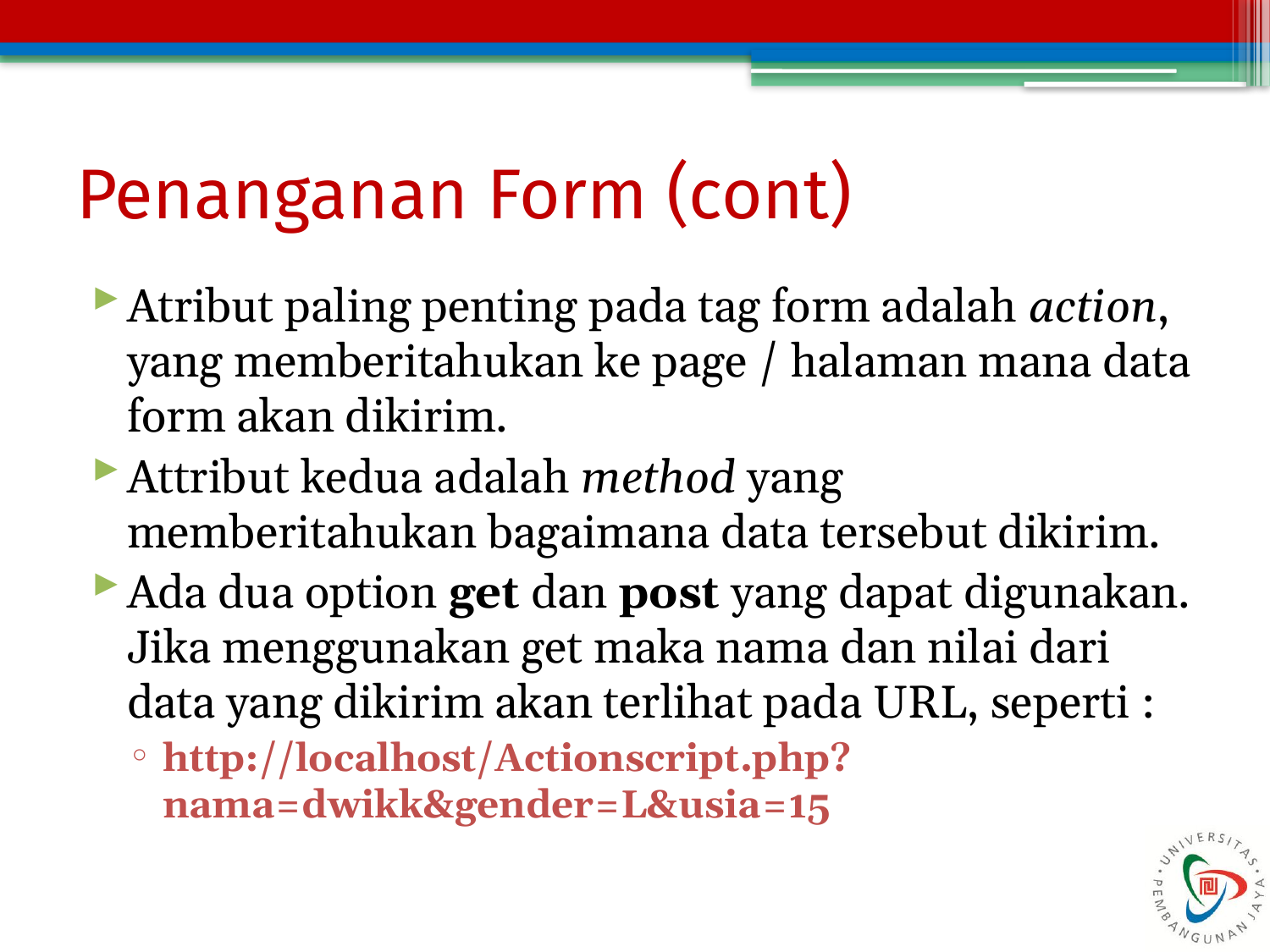

# Penanganan Form (cont)
Atribut paling penting pada tag form adalah action, yang memberitahukan ke page / halaman mana data form akan dikirim.
Attribut kedua adalah method yang memberitahukan bagaimana data tersebut dikirim.
Ada dua option get dan post yang dapat digunakan. Jika menggunakan get maka nama dan nilai dari data yang dikirim akan terlihat pada URL, seperti :
http://localhost/Actionscript.php?nama=dwikk&gender=L&usia=15